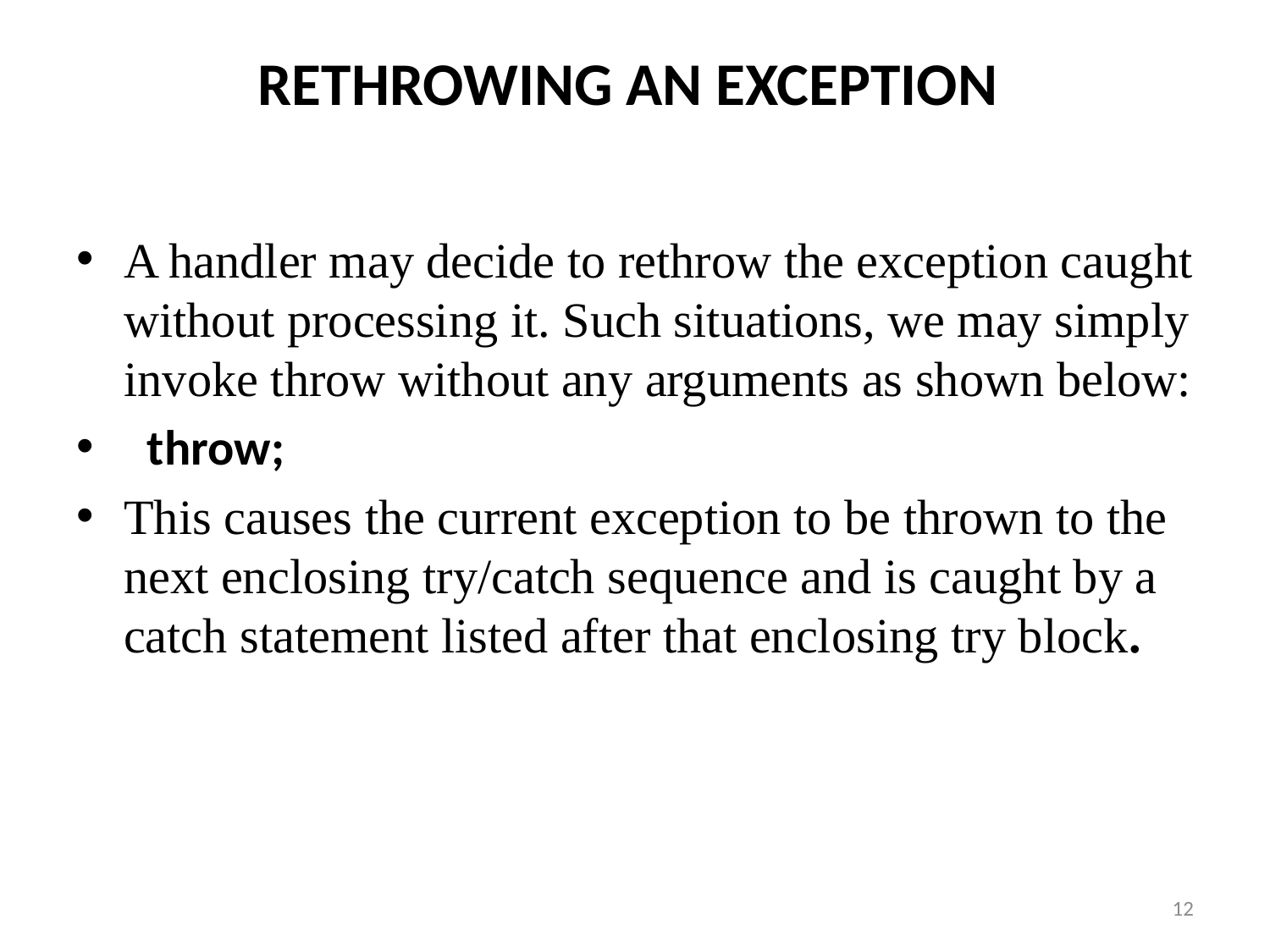

# RETHROWING AN EXCEPTION
A handler may decide to rethrow the exception caught without processing it. Such situations, we may simply invoke throw without any arguments as shown below:
  throw;
This causes the current exception to be thrown to the next enclosing try/catch sequence and is caught by a catch statement listed after that enclosing try block.

12